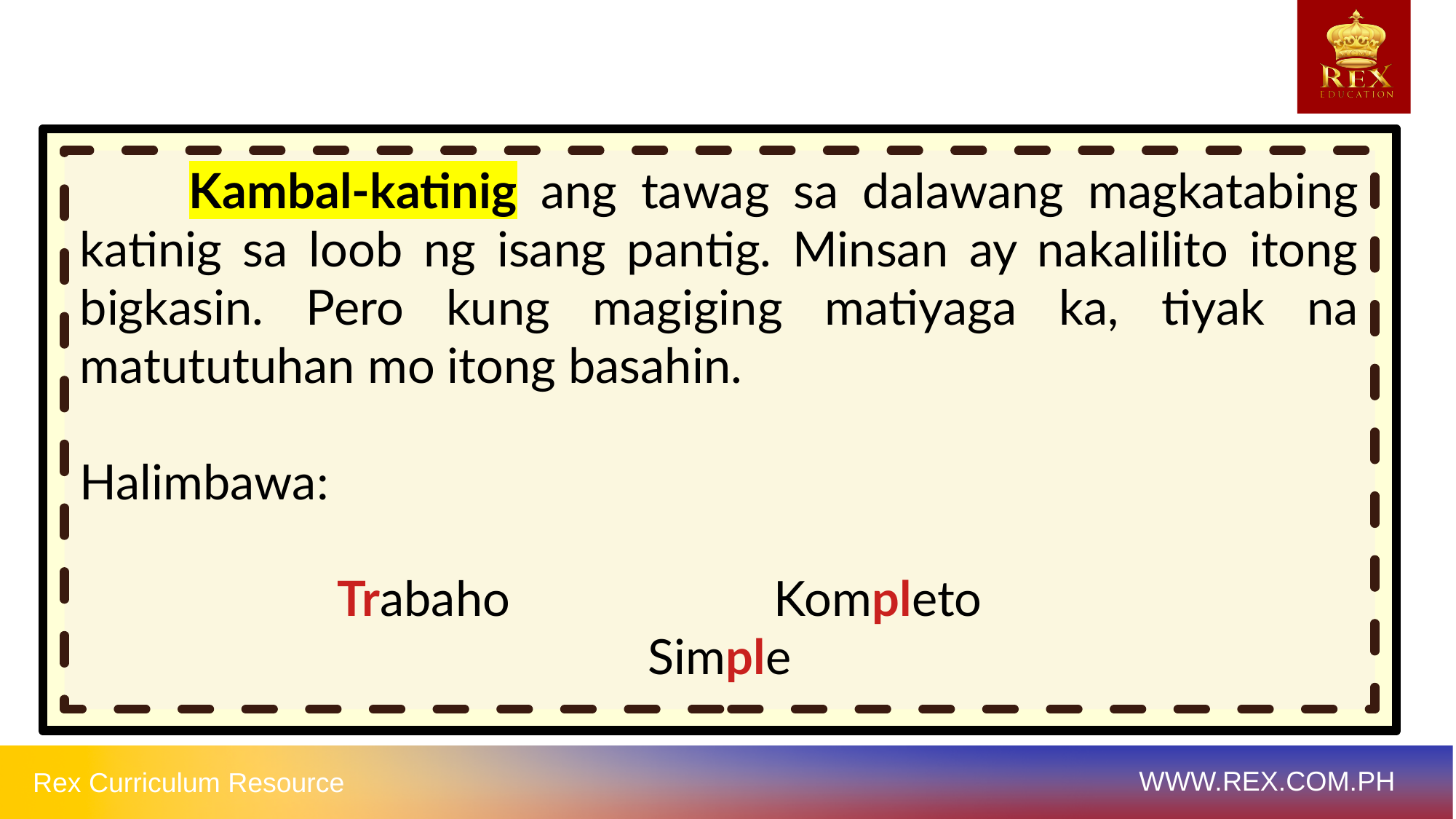

Kambal-katinig ang tawag sa dalawang magkatabing katinig sa loob ng isang pantig. Minsan ay nakalilito itong bigkasin. Pero kung magiging matiyaga ka, tiyak na matututuhan mo itong basahin.

Halimbawa:

		Trabaho			Kompleto				Simple